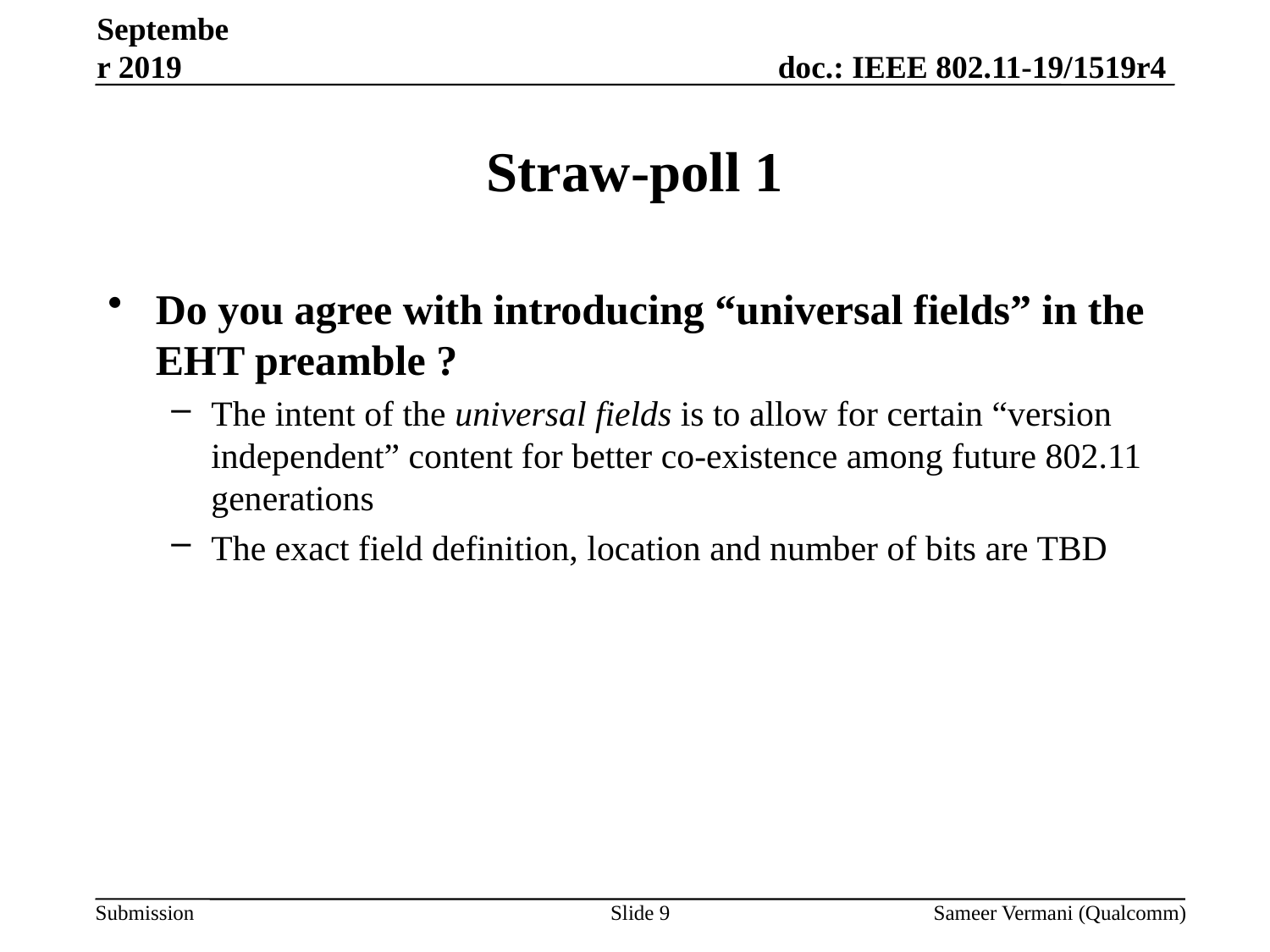

September 2019
# Straw-poll 1
Do you agree with introducing “universal fields” in the EHT preamble ?
The intent of the universal fields is to allow for certain “version independent” content for better co-existence among future 802.11 generations
The exact field definition, location and number of bits are TBD

Slide 9
Sameer Vermani (Qualcomm)